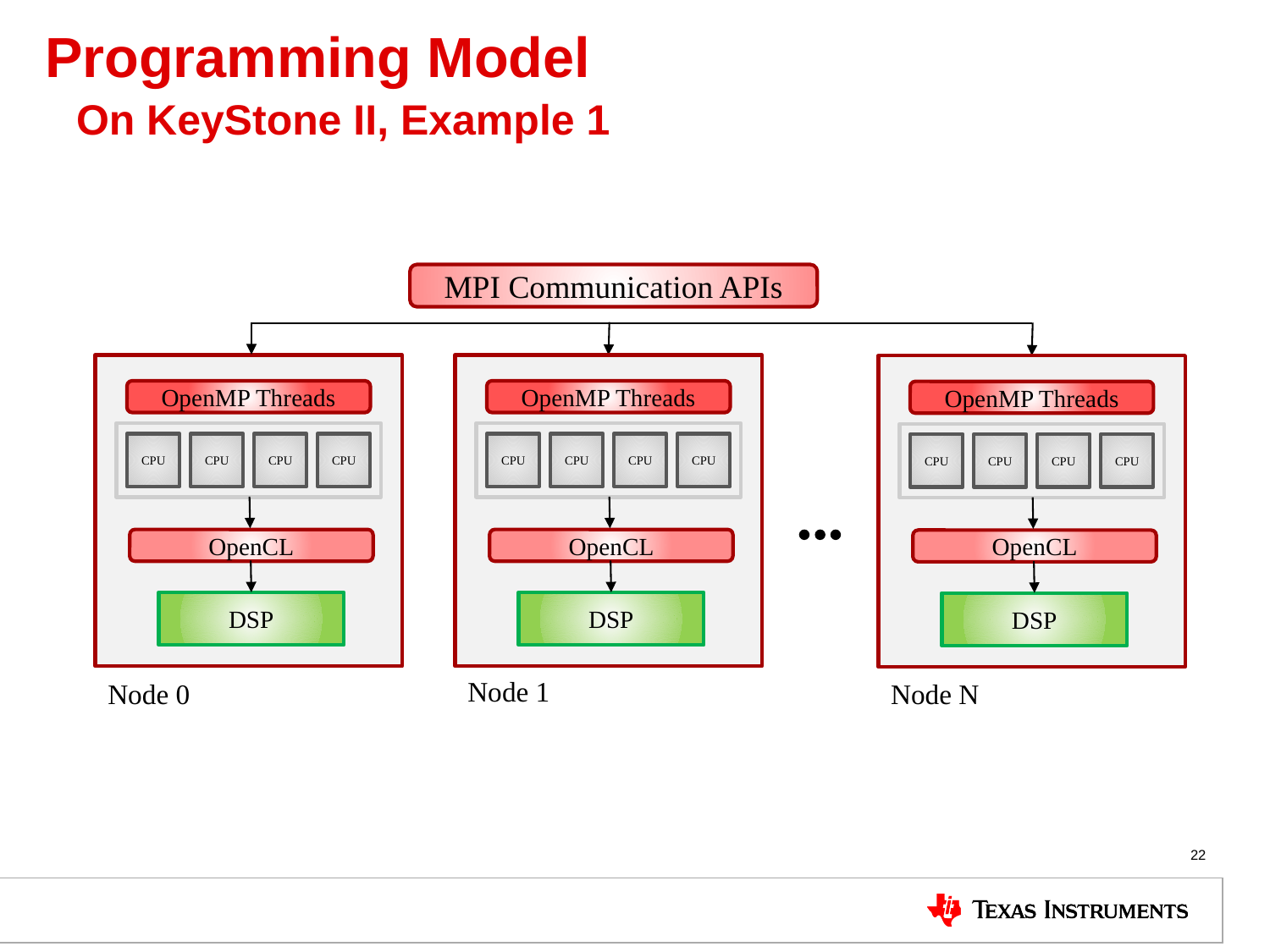

# Programming Model On KeyStone II, Example 1
MPI Communication APIs

OpenMP Threads
OpenMP Threads
OpenMP Threads

CPU
CPU
CPU
CPU
CPU
CPU
CPU
CPU
CPU
CPU
CPU
CPU
OpenCL
OpenCL

OpenCL
DSP
DSP
DSP
Node 1
Node 0
Node N
22